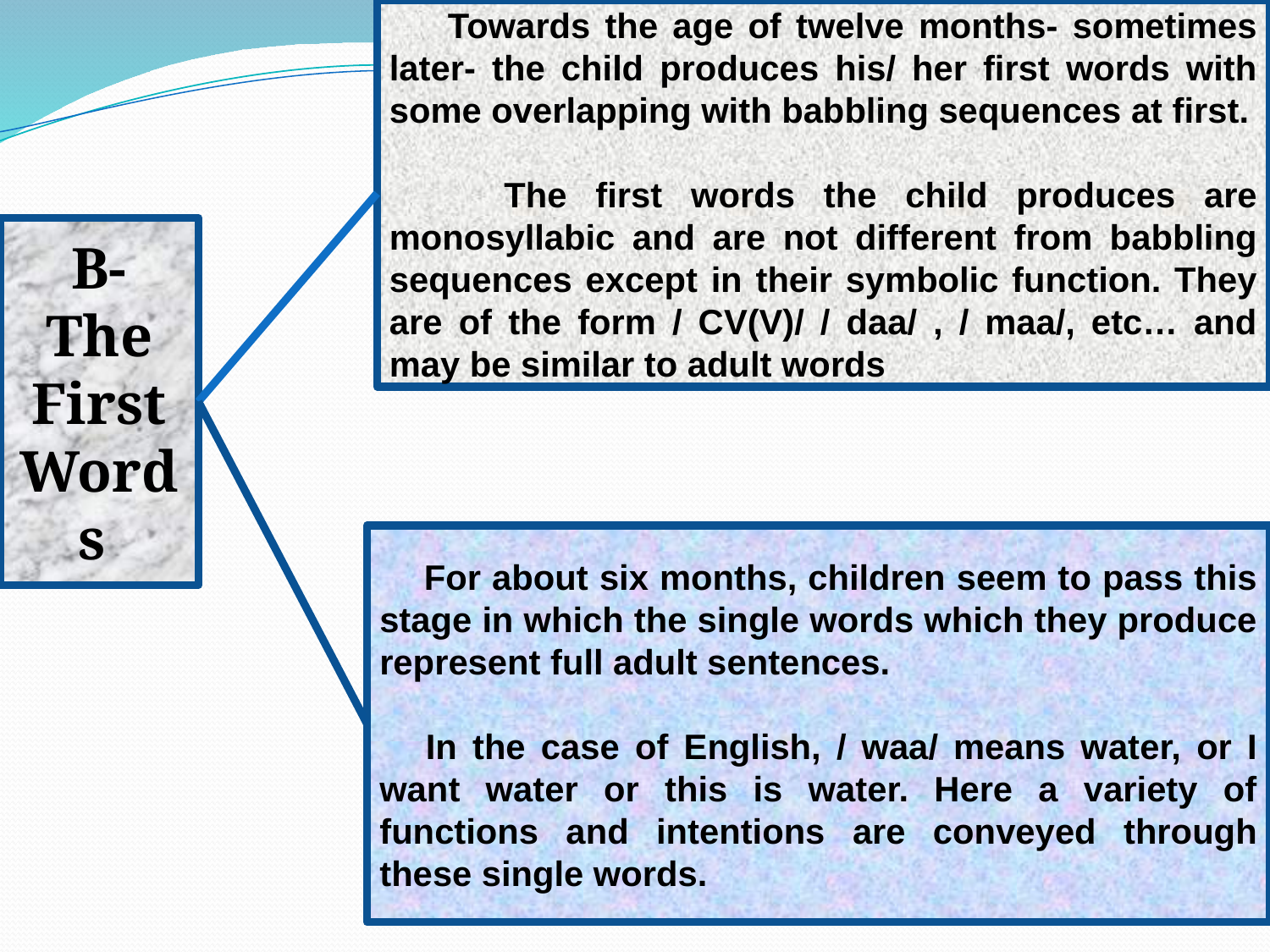

Towards the age of twelve months- sometimes later- the child produces his/ her first words with some overlapping with babbling sequences at first.

    The first words the child produces are monosyllabic and are not different from babbling sequences except in their symbolic function. They are of the form / CV(V)/ / daa/ , / maa/, etc… and may be similar to adult words
B-
The First Words
    For about six months, children seem to pass this stage in which the single words which they produce represent full adult sentences.

   In the case of English, / waa/ means water, or I want water or this is water. Here a variety of functions and intentions are conveyed through these single words.